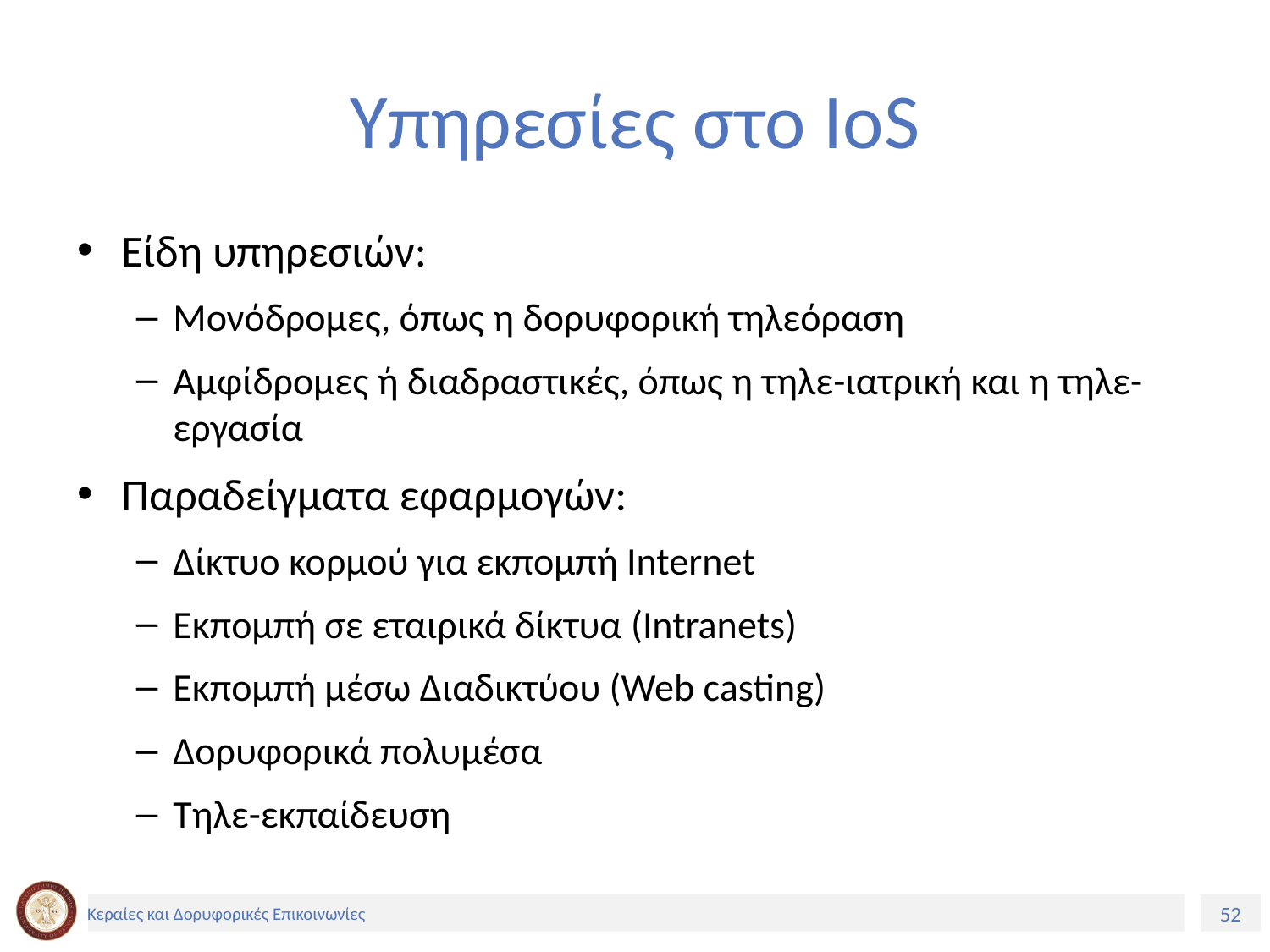

# Υπηρεσίες στο IoS
Είδη υπηρεσιών:
Μονόδρομες, όπως η δορυφορική τηλεόραση
Αμφίδρομες ή διαδραστικές, όπως η τηλε-ιατρική και η τηλε-εργασία
Παραδείγματα εφαρμογών:
Δίκτυο κορμού για εκπομπή Internet
Εκπομπή σε εταιρικά δίκτυα (Intranets)
Εκπομπή μέσω Διαδικτύου (Web casting)
Δορυφορικά πολυμέσα
Τηλε-εκπαίδευση